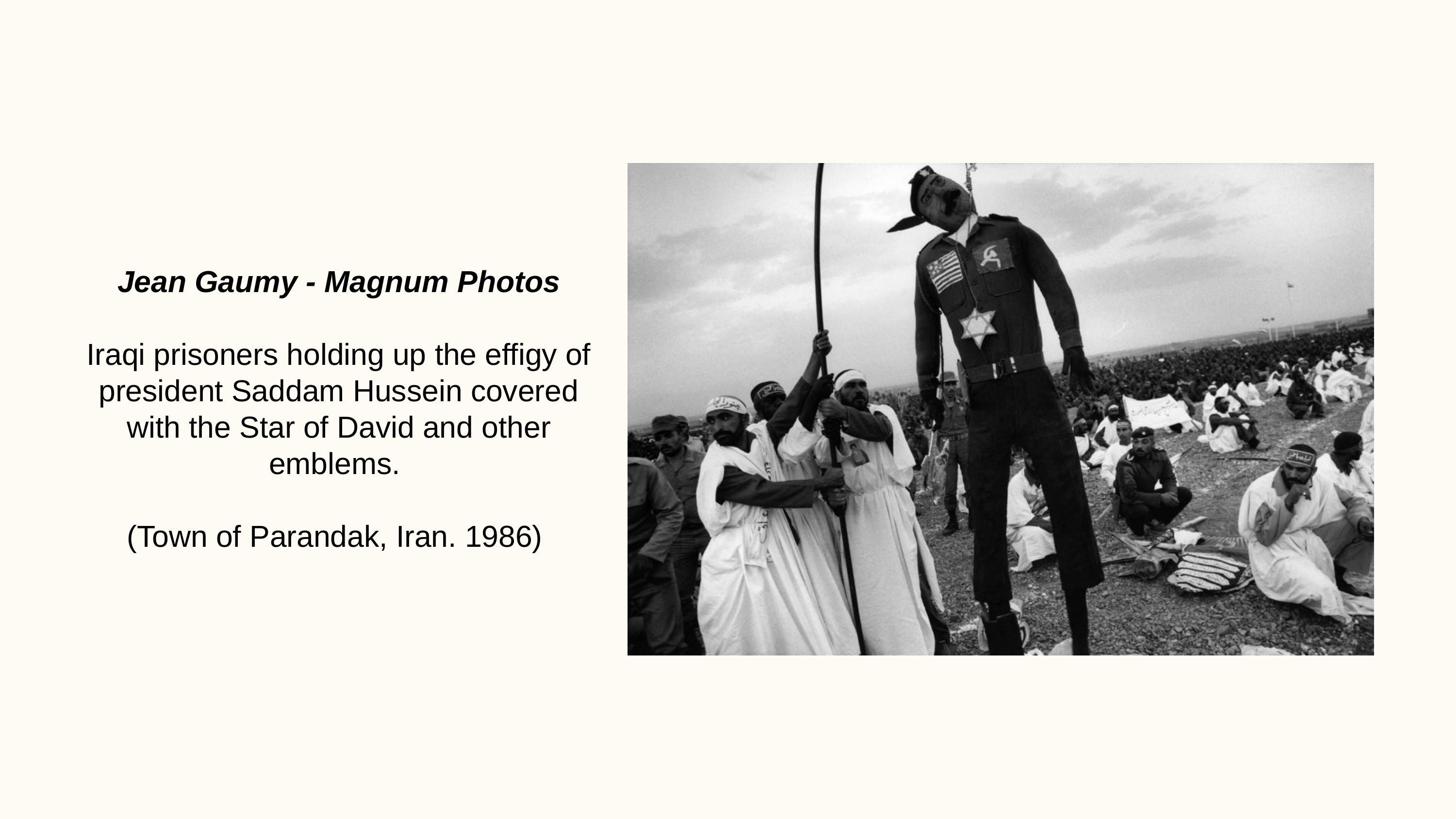

Jean Gaumy - Magnum Photos

Iraqi prisoners holding up the effigy of president Saddam Hussein covered with the Star of David and other emblems.

(Town of Parandak, Iran. 1986)